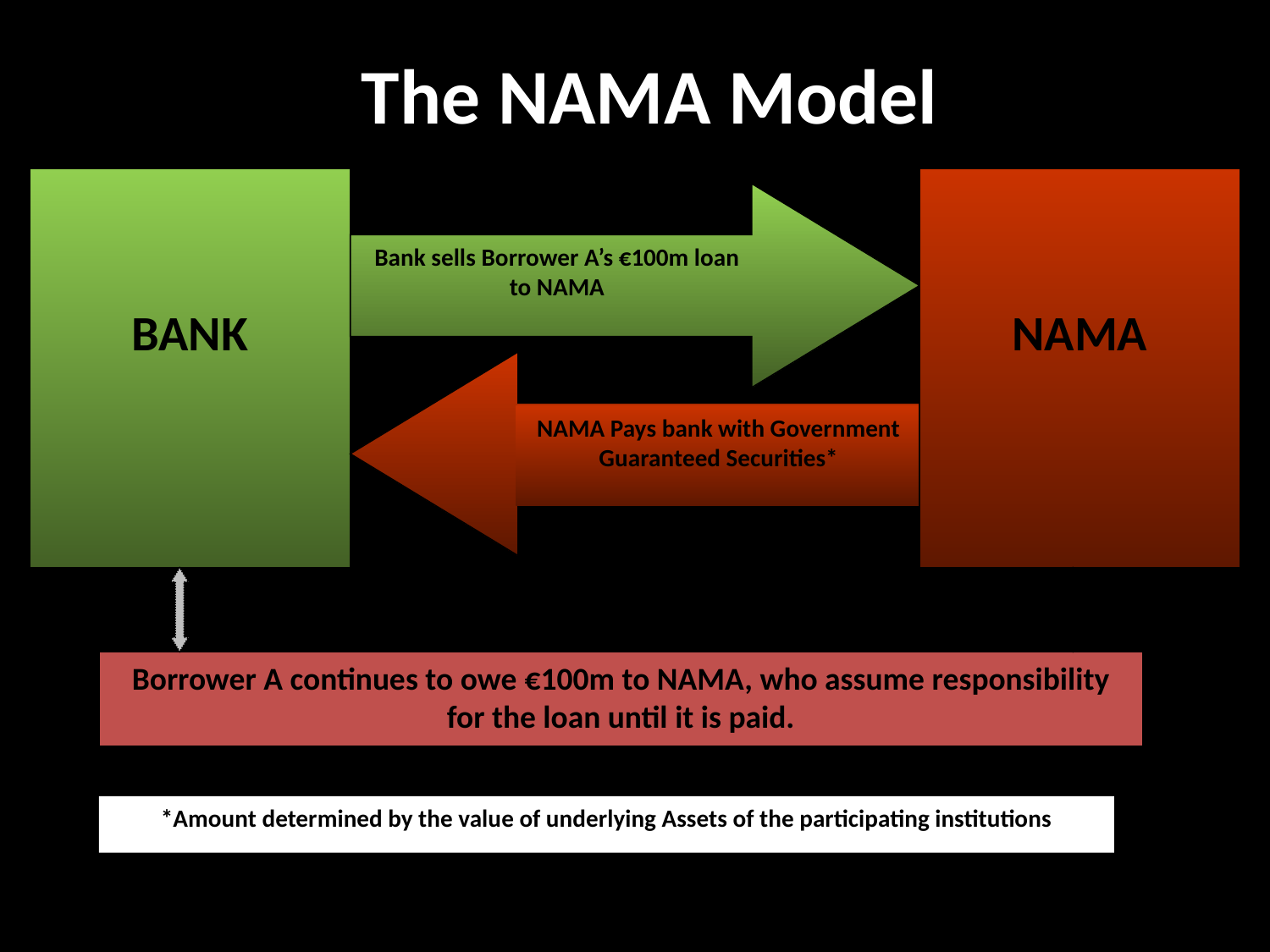

The NAMA Model

BANK

NAMA

Bank sells Borrower A’s €100m loan to NAMA

NAMA Pays bank with Government Guaranteed Securities*

Borrower A continues to owe €100m to NAMA, who assume responsibility for the loan until it is paid.
*Amount determined by the value of underlying Assets of the participating institutions